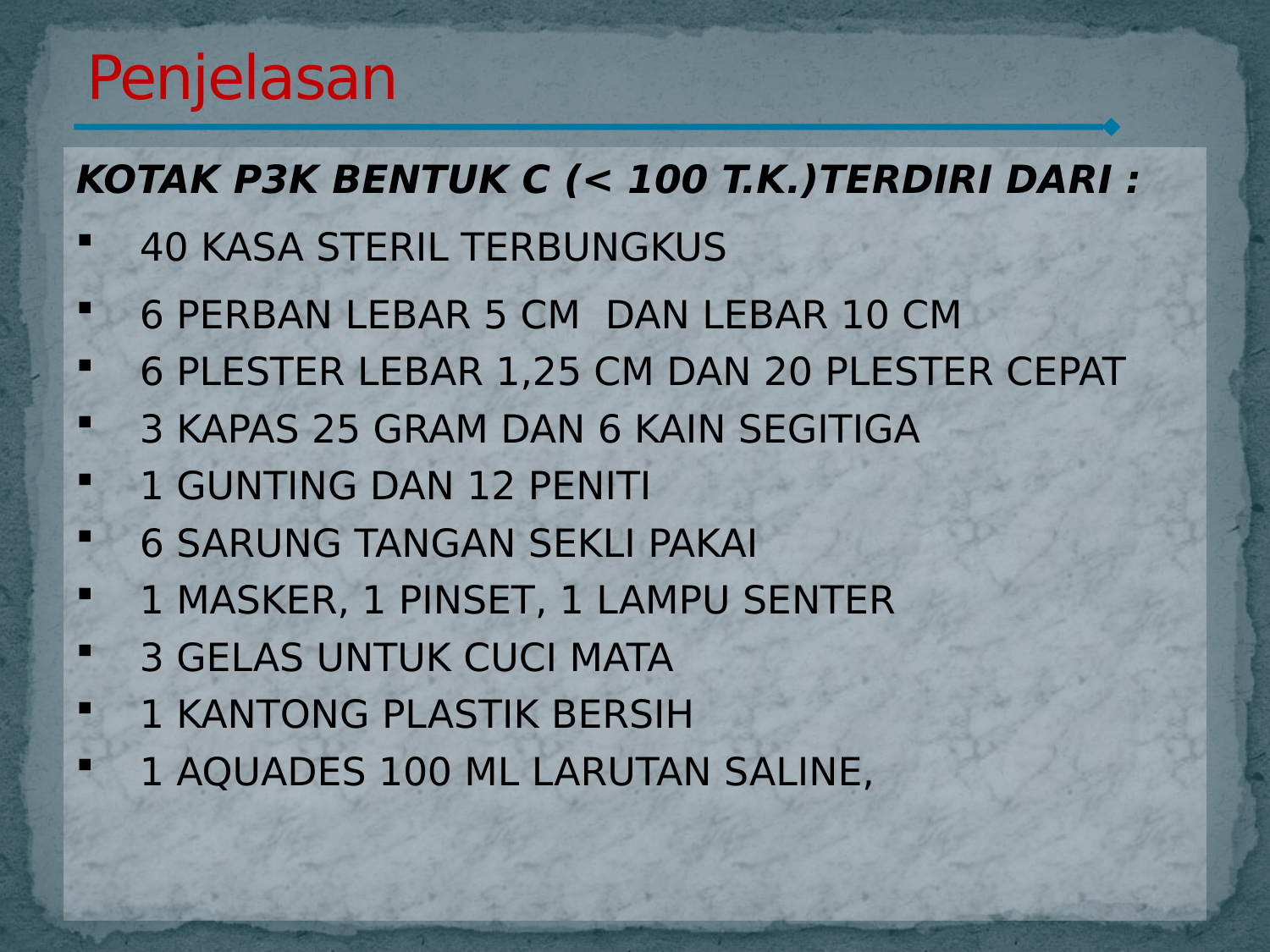

Penjelasan
#

KOTAK P3K BENTUK C (< 100 T.K.)TERDIRI DARI :
40 KASA STERIL TERBUNGKUS
6 PERBAN LEBAR 5 CM  DAN LEBAR 10 CM
6 PLESTER LEBAR 1,25 CM DAN 20 PLESTER CEPAT
3 KAPAS 25 GRAM DAN 6 KAIN SEGITIGA
1 GUNTING DAN 12 PENITI
6 SARUNG TANGAN SEKLI PAKAI
1 MASKER, 1 PINSET, 1 LAMPU SENTER
3 GELAS UNTUK CUCI MATA
1 KANTONG PLASTIK BERSIH
1 AQUADES 100 ML LARUTAN SALINE,